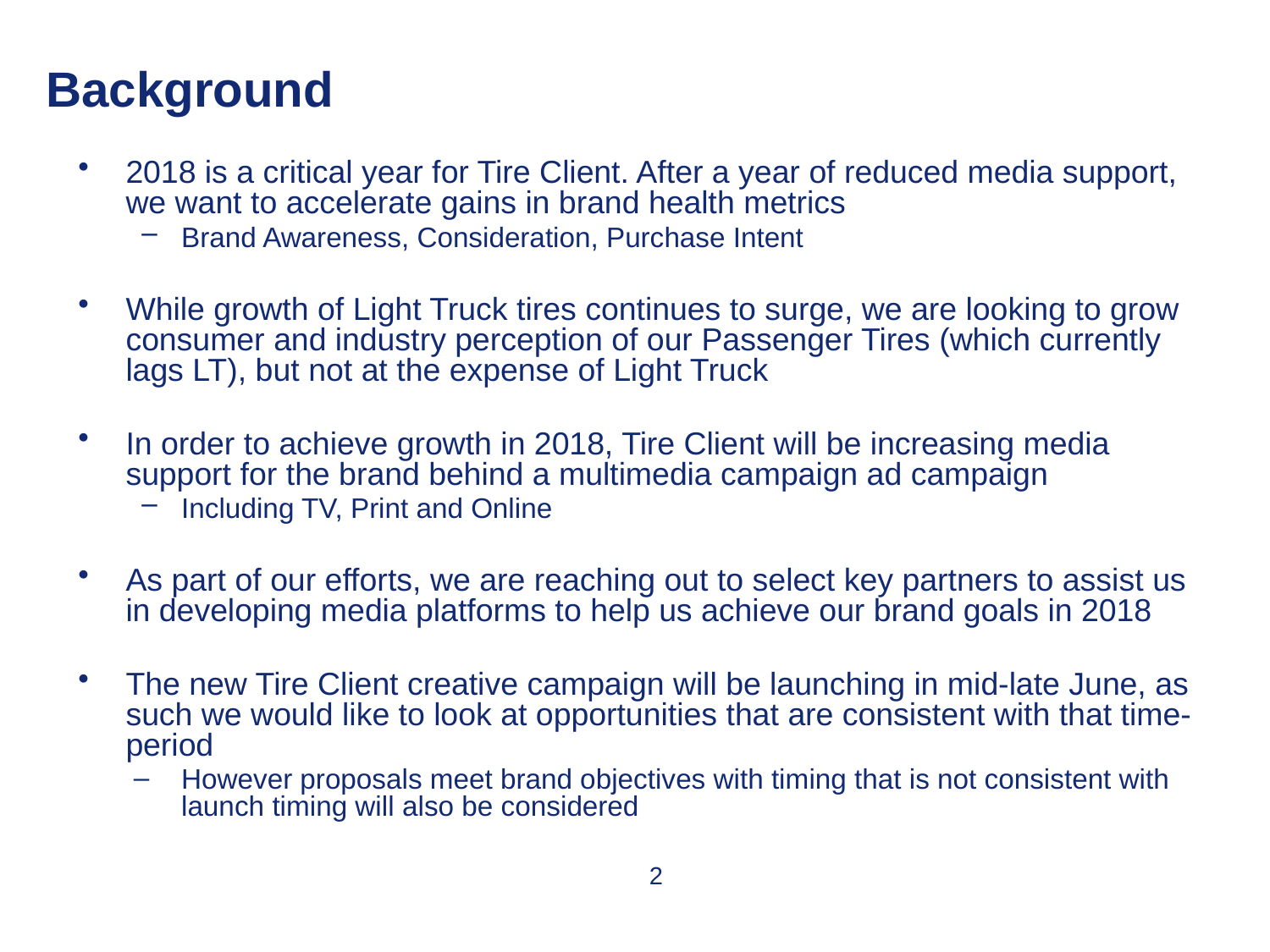

Background
2018 is a critical year for Tire Client. After a year of reduced media support, we want to accelerate gains in brand health metrics
Brand Awareness, Consideration, Purchase Intent

While growth of Light Truck tires continues to surge, we are looking to grow consumer and industry perception of our Passenger Tires (which currently lags LT), but not at the expense of Light Truck

In order to achieve growth in 2018, Tire Client will be increasing media support for the brand behind a multimedia campaign ad campaign
Including TV, Print and Online

As part of our efforts, we are reaching out to select key partners to assist us in developing media platforms to help us achieve our brand goals in 2018

The new Tire Client creative campaign will be launching in mid-late June, as such we would like to look at opportunities that are consistent with that time-period
However proposals meet brand objectives with timing that is not consistent with launch timing will also be considered
2